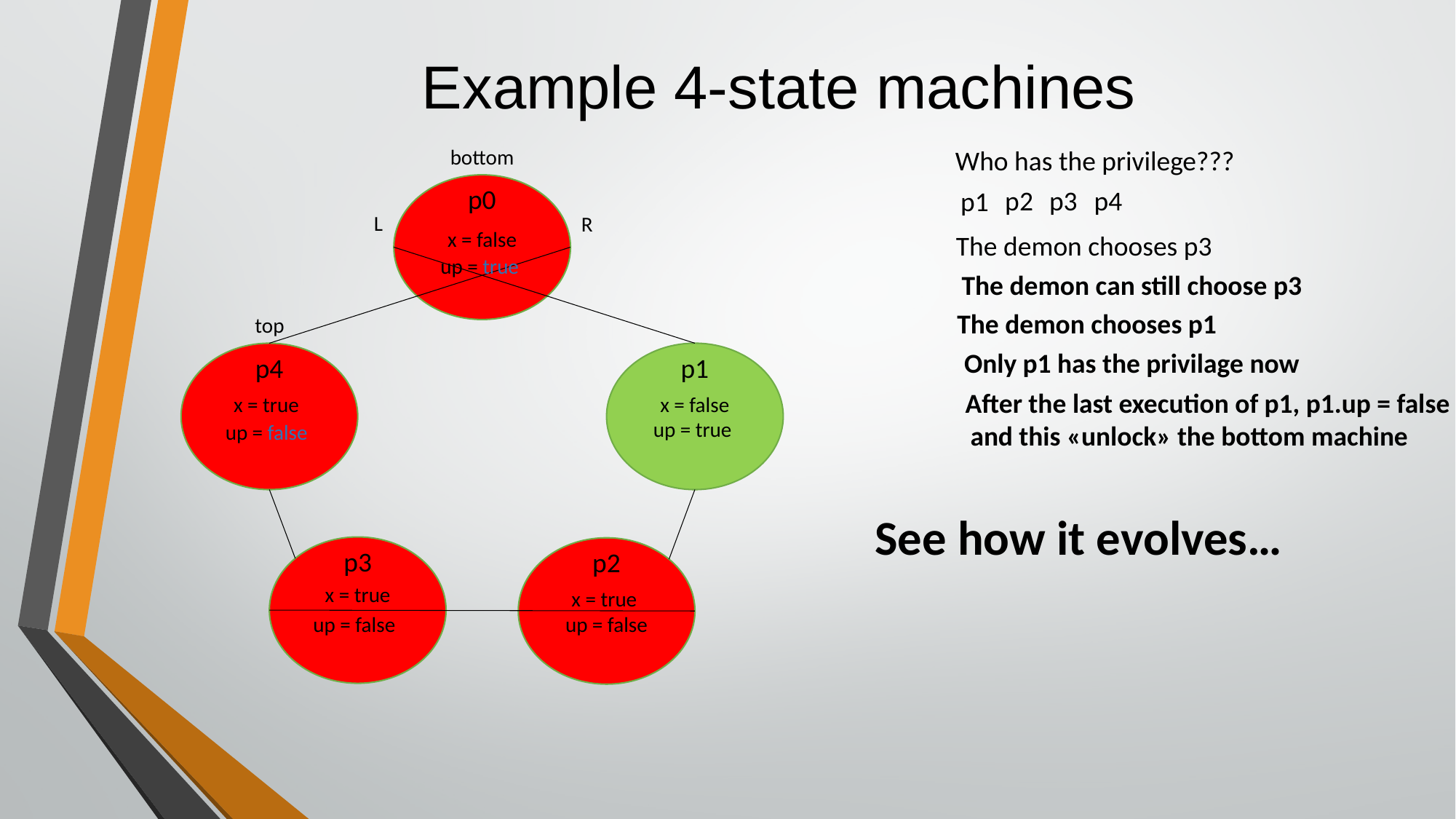

# Example 4-state machines
bottom
Who has the privilege???
p0

p2
p3
p4
p1
L
R
x = false
The demon chooses p3
up = true
The demon can still choose p3
The demon chooses p1
top
Only p1 has the privilage now
p4

p1

After the last execution of p1, p1.up = false
and this «unlock» the bottom machine
x = true
x = false
up = true
up = false
See how it evolves…
p3

p2

x = true
x = true
up = false
up = false